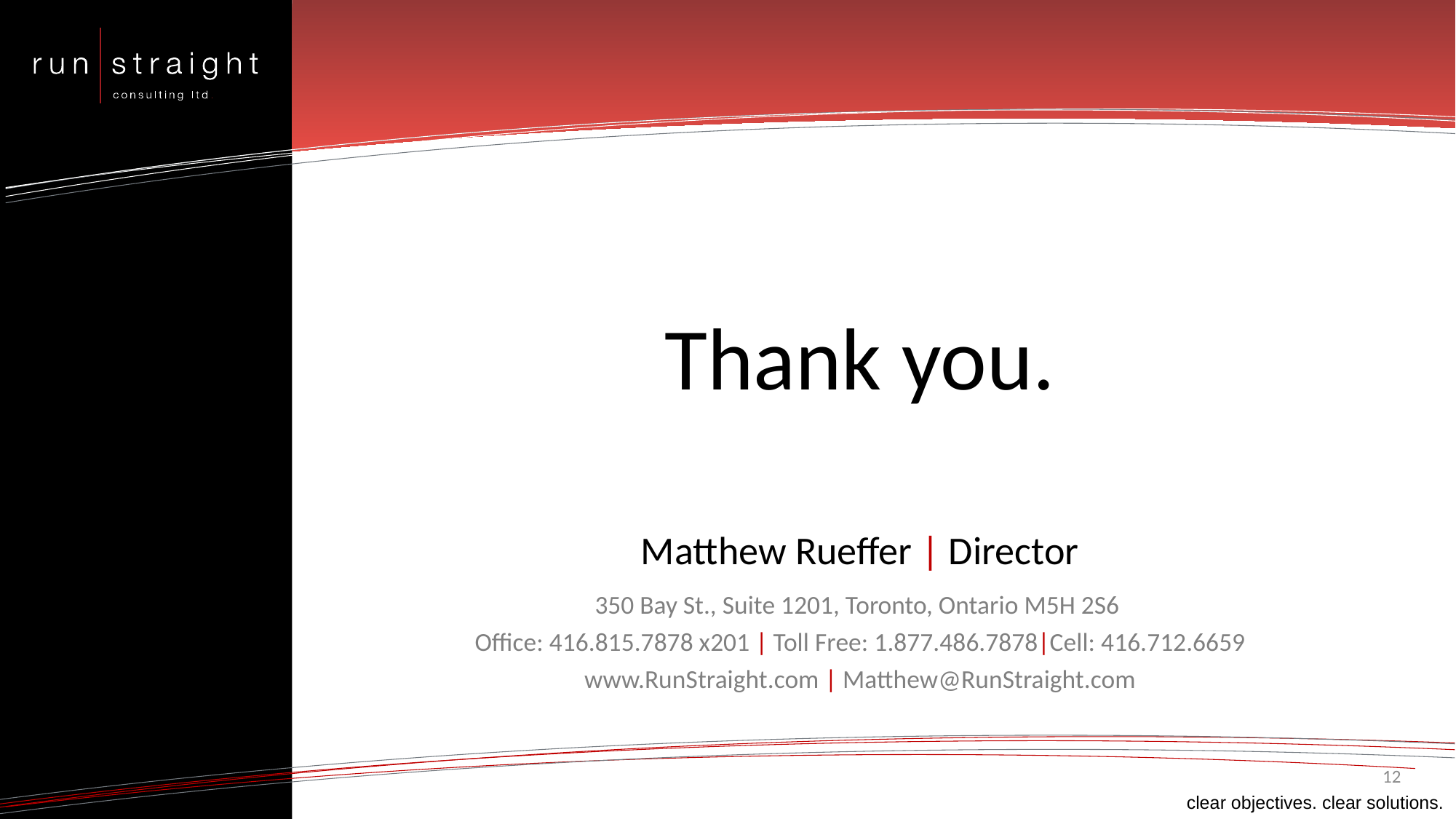

Thank you.

Matthew Rueffer | Director
350 Bay St., Suite 1201, Toronto, Ontario M5H 2S6
Office: 416.815.7878 x201 | Toll Free: 1.877.486.7878|Cell: 416.712.6659
www.RunStraight.com | Matthew@RunStraight.com

12